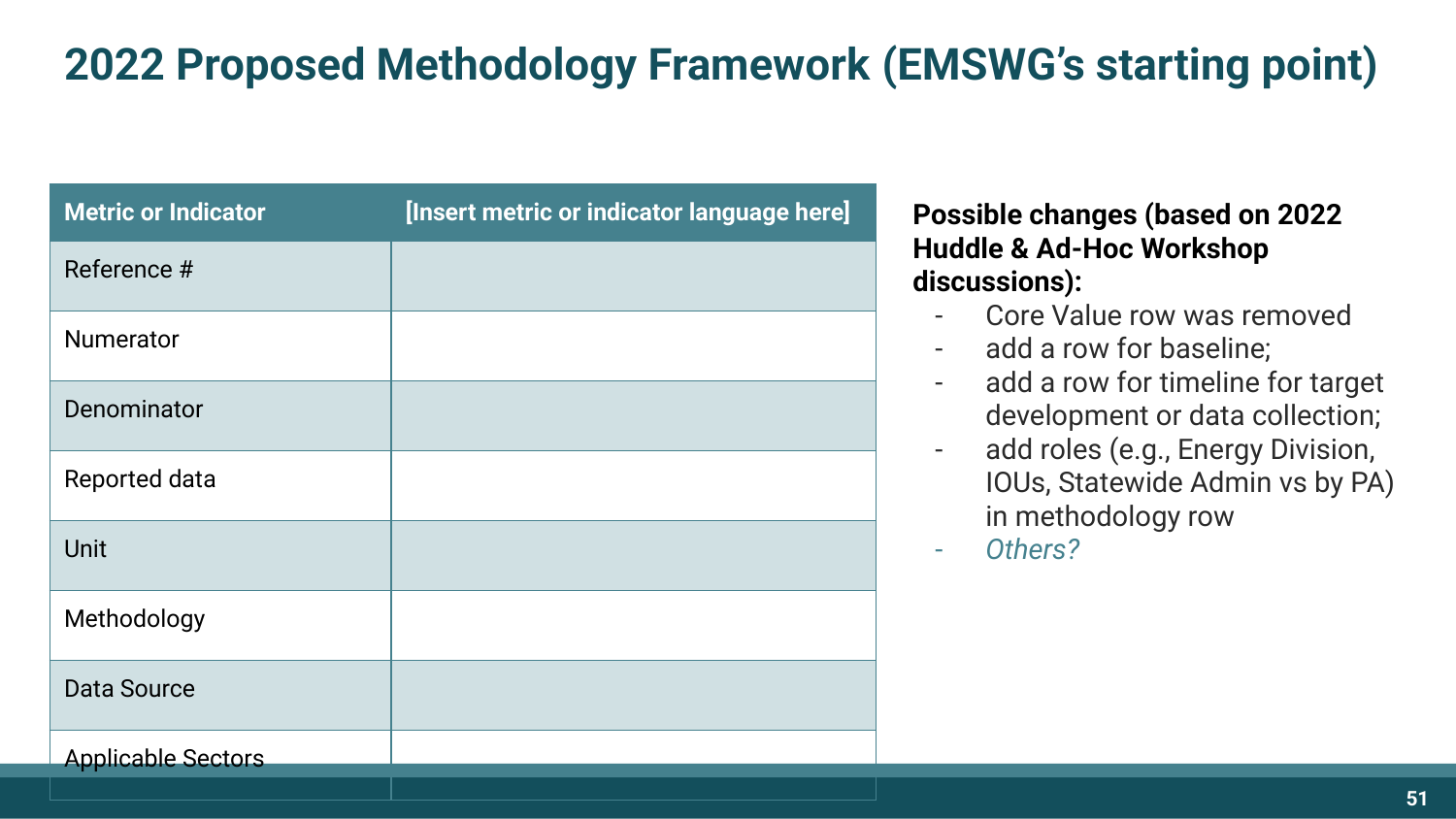

# 2022 Proposed Methodology Framework (EMSWG’s starting point)

Possible changes (based on 2022 Huddle & Ad-Hoc Workshop discussions):
Core Value row was removed
add a row for baseline;
add a row for timeline for target development or data collection;
add roles (e.g., Energy Division, IOUs, Statewide Admin vs by PA) in methodology row
Others?
| Metric or Indicator | [Insert metric or indicator language here] |
| --- | --- |
| Reference # |  |
| Numerator |  |
| Denominator |  |
| Reported data |  |
| Unit |  |
| Methodology |  |
| Data Source |  |
| Applicable Sectors |  |
51